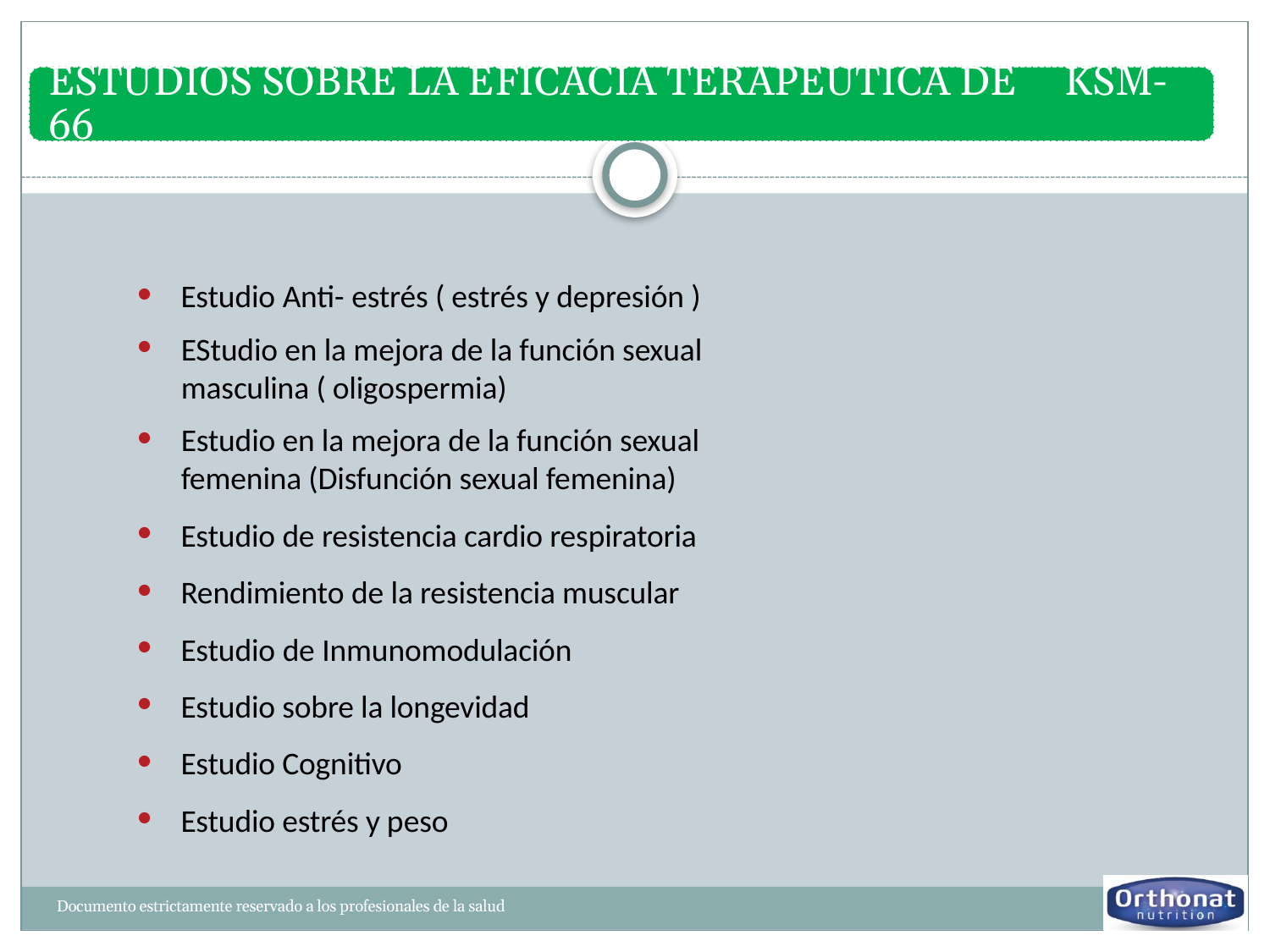

ESTUDIOS SOBRE LA EFICACIA TERÁPEUTICA DE	KSM-66
Estudio Anti- estrés ( estrés y depresión )
EStudio en la mejora de la función sexual masculina ( oligospermia)
Estudio en la mejora de la función sexual femenina (Disfunción sexual femenina)
Estudio de resistencia cardio respiratoria
Rendimiento de la resistencia muscular
Estudio de Inmunomodulación
Estudio sobre la longevidad
Estudio Cognitivo
Estudio estrés y peso
Documento estrictamente reservado a los profesionales de la salud